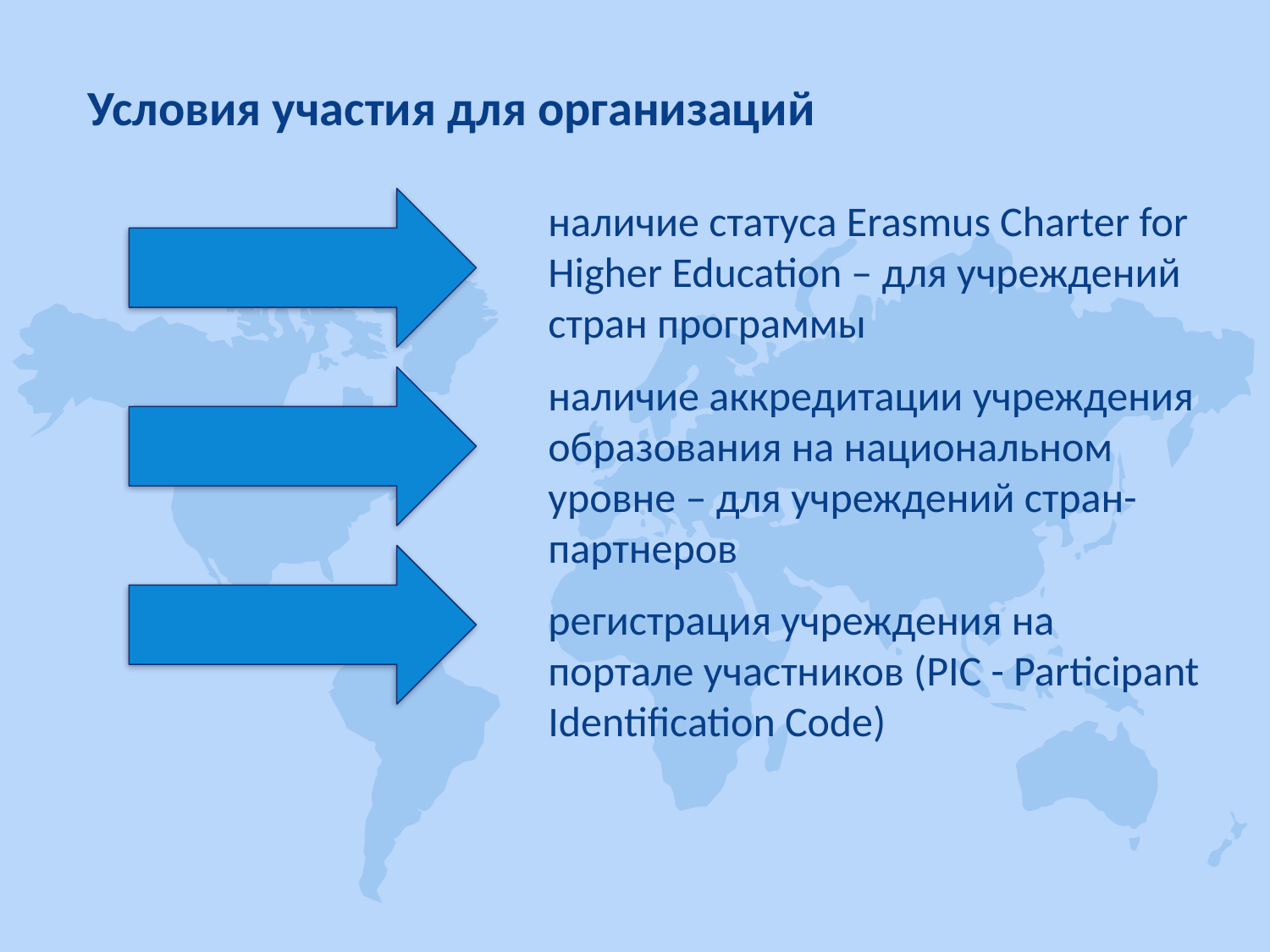

Условия участия для организаций

наличие статуса Erasmus Charter for Higher Education – для учреждений стран программы
наличие аккредитации учреждения образования на национальном уровне – для учреждений стран-партнеров
регистрация учреждения на портале участников (PIC - Participant Identification Code)